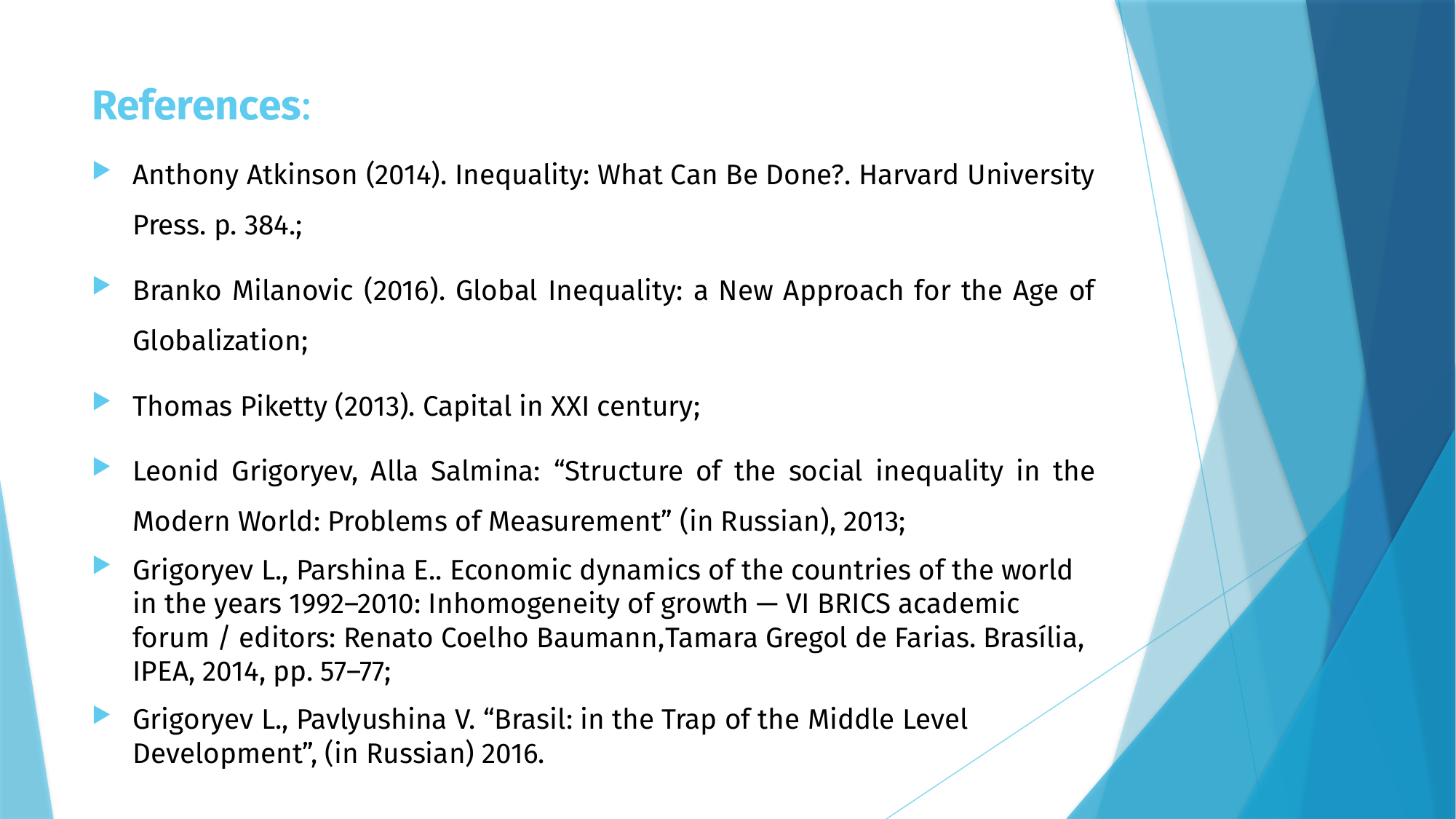

# References:
Anthony Atkinson (2014). Inequality: What Can Be Done?. Harvard University Press. p. 384.;
Branko Milanovic (2016). Global Inequality: a New Approach for the Age of Globalization;
Thomas Piketty (2013). Capital in XXI century;
Leonid Grigoryev, Alla Salmina: “Structure of the social inequality in the Modern World: Problems of Measurement” (in Russian), 2013;
Grigoryev L., Parshina E.. Economic dynamics of the countries of the world in the years 1992–2010: Inhomogeneity of growth — VI BRICS academic forum / editors: Renato Coelho Baumann,Tamara Gregol de Farias. Brasília, IPEA, 2014, pp. 57–77;
Grigoryev L., Pavlyushina V. “Brasil: in the Trap of the Middle Level Development”, (in Russian) 2016.